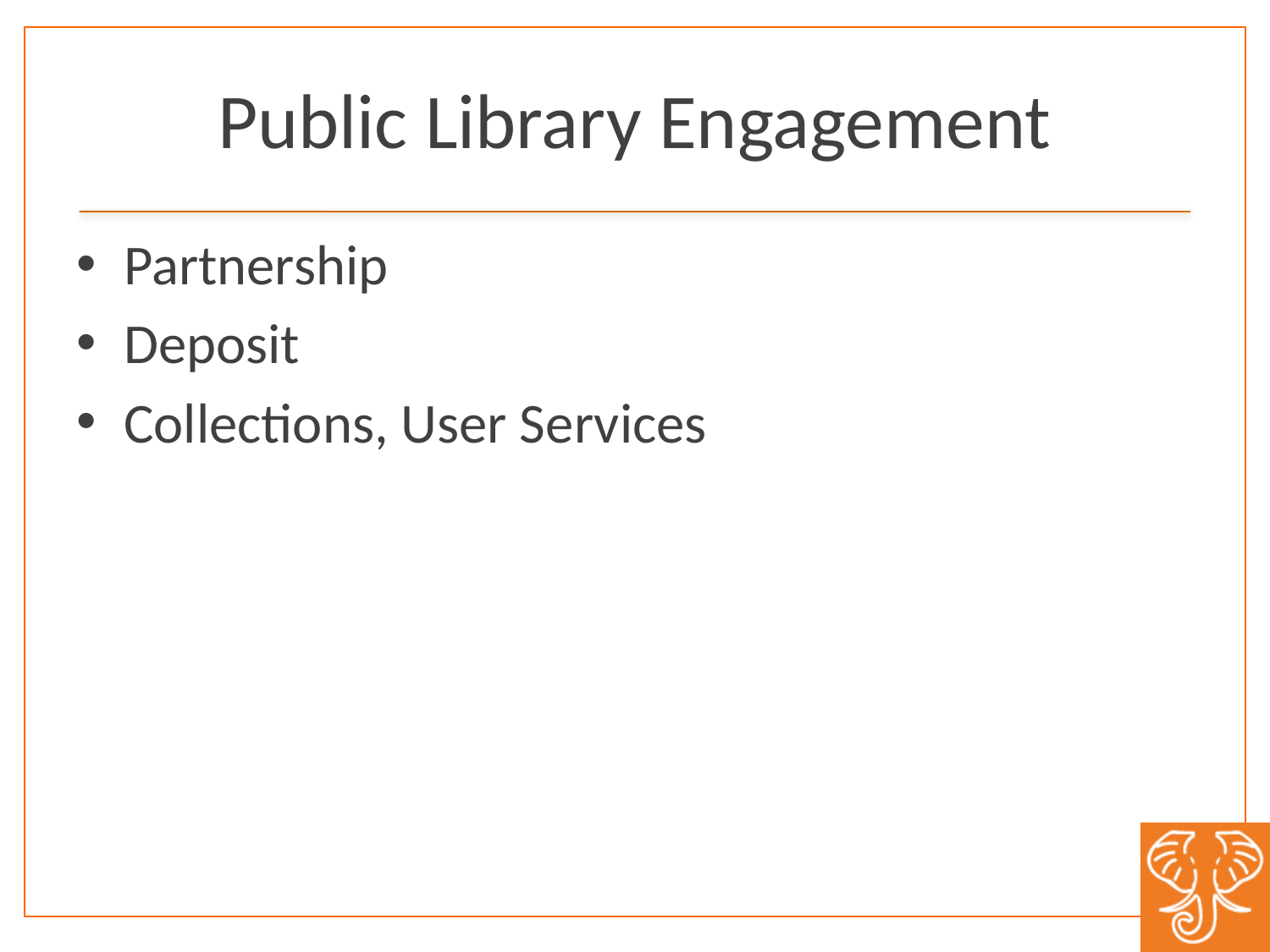

# Public Library Engagement
Partnership
Deposit
Collections, User Services